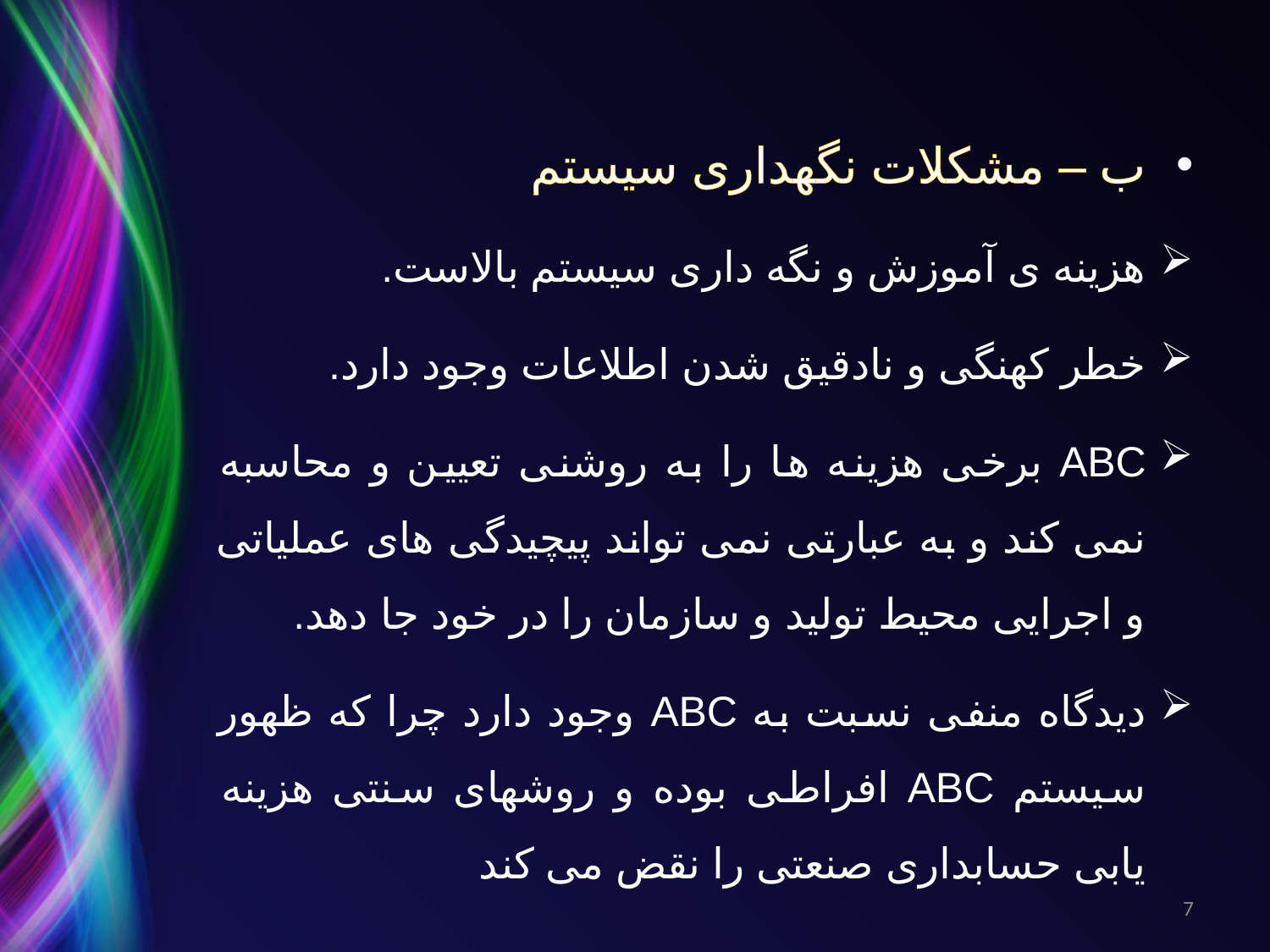

ب – مشکلات نگهداری سیستم
هزینه ی آموزش و نگه داری سیستم بالاست.
خطر کهنگی و نادقیق شدن اطلاعات وجود دارد.
ABC برخی هزینه ها را به روشنی تعیین و محاسبه نمی کند و به عبارتی نمی تواند پیچیدگی های عملیاتی و اجرایی محیط تولید و سازمان را در خود جا دهد.
دیدگاه منفی نسبت به ABC وجود دارد چرا که ظهور سیستم ABC افراطی بوده و روشهای سنتی هزینه یابی حسابداری صنعتی را نقض می کند

7